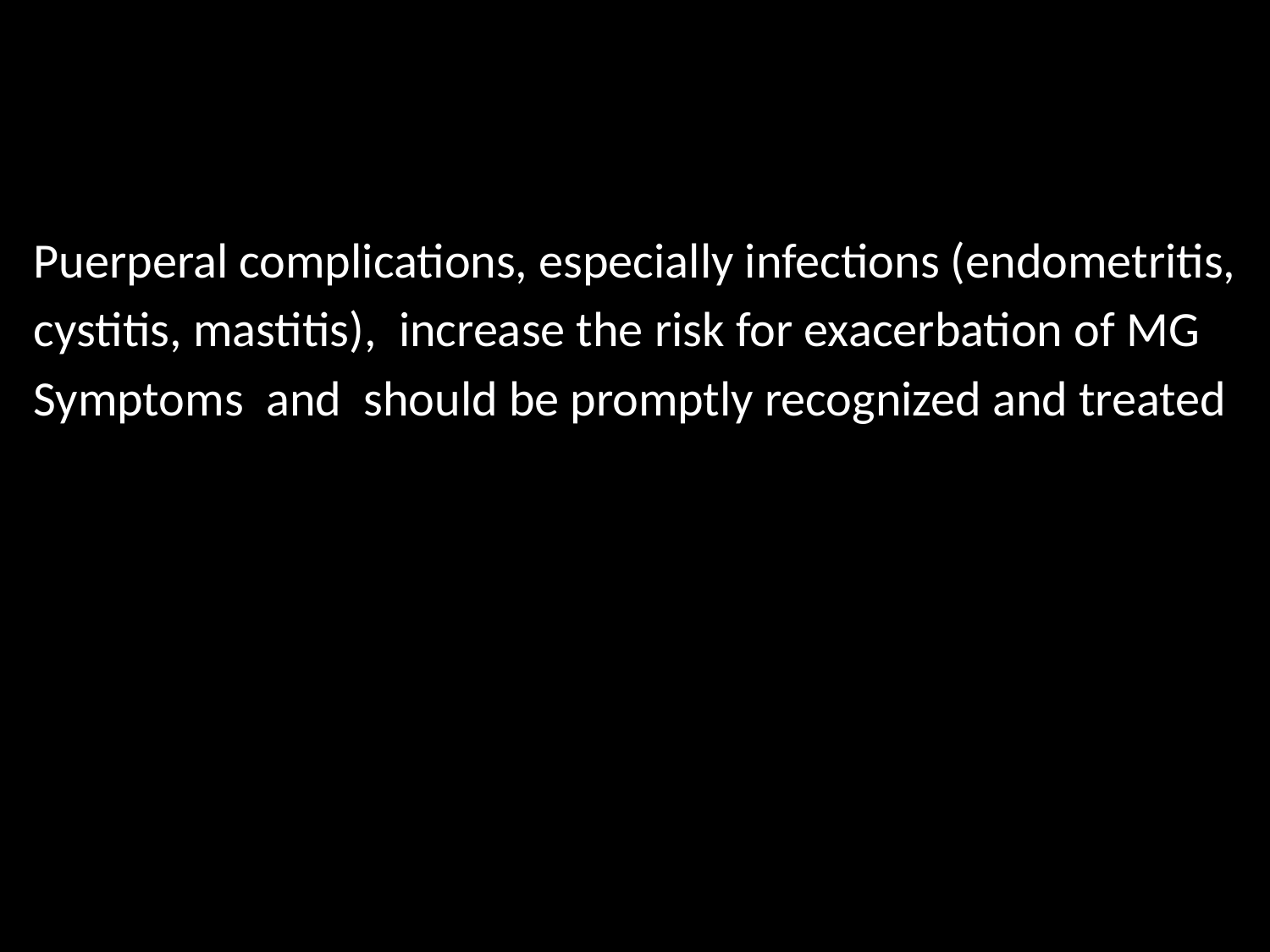

#
Puerperal complications, especially infections (endometritis,
cystitis, mastitis),  increase the risk for exacerbation of MG
Symptoms  and  should be promptly recognized and treated